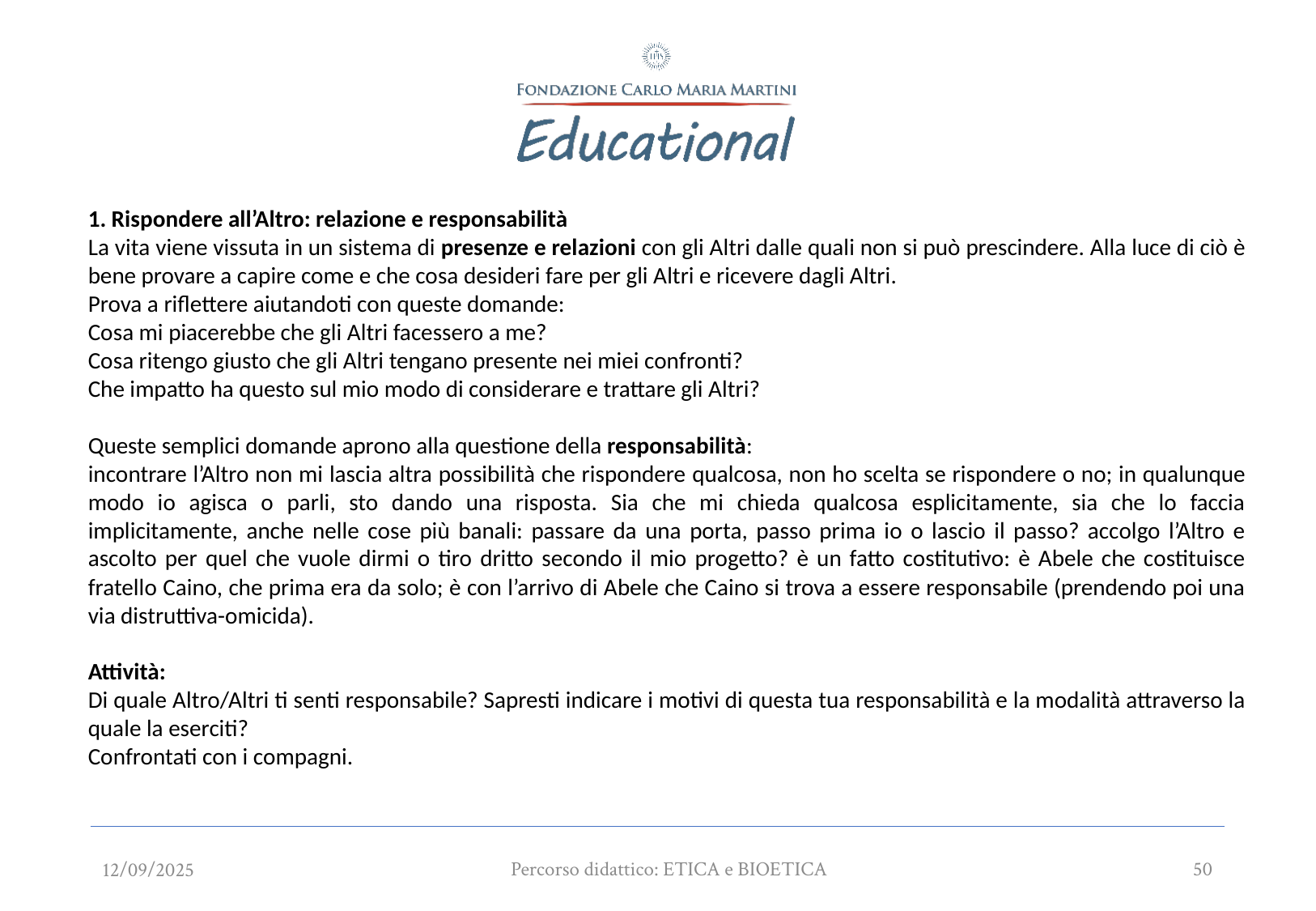

1. Rispondere all’Altro: relazione e responsabilità
La vita viene vissuta in un sistema di presenze e relazioni con gli Altri dalle quali non si può prescindere. Alla luce di ciò è bene provare a capire come e che cosa desideri fare per gli Altri e ricevere dagli Altri.
Prova a riflettere aiutandoti con queste domande:
Cosa mi piacerebbe che gli Altri facessero a me?
Cosa ritengo giusto che gli Altri tengano presente nei miei confronti?
Che impatto ha questo sul mio modo di considerare e trattare gli Altri?

Queste semplici domande aprono alla questione della responsabilità:
incontrare l’Altro non mi lascia altra possibilità che rispondere qualcosa, non ho scelta se rispondere o no; in qualunque modo io agisca o parli, sto dando una risposta. Sia che mi chieda qualcosa esplicitamente, sia che lo faccia implicitamente, anche nelle cose più banali: passare da una porta, passo prima io o lascio il passo? accolgo l’Altro e ascolto per quel che vuole dirmi o tiro dritto secondo il mio progetto? è un fatto costitutivo: è Abele che costituisce fratello Caino, che prima era da solo; è con l’arrivo di Abele che Caino si trova a essere responsabile (prendendo poi una via distruttiva-omicida).

Attività:
Di quale Altro/Altri ti senti responsabile? Sapresti indicare i motivi di questa tua responsabilità e la modalità attraverso la quale la eserciti?
Confrontati con i compagni.

12/09/2025
Percorso didattico: ETICA e BIOETICA
50